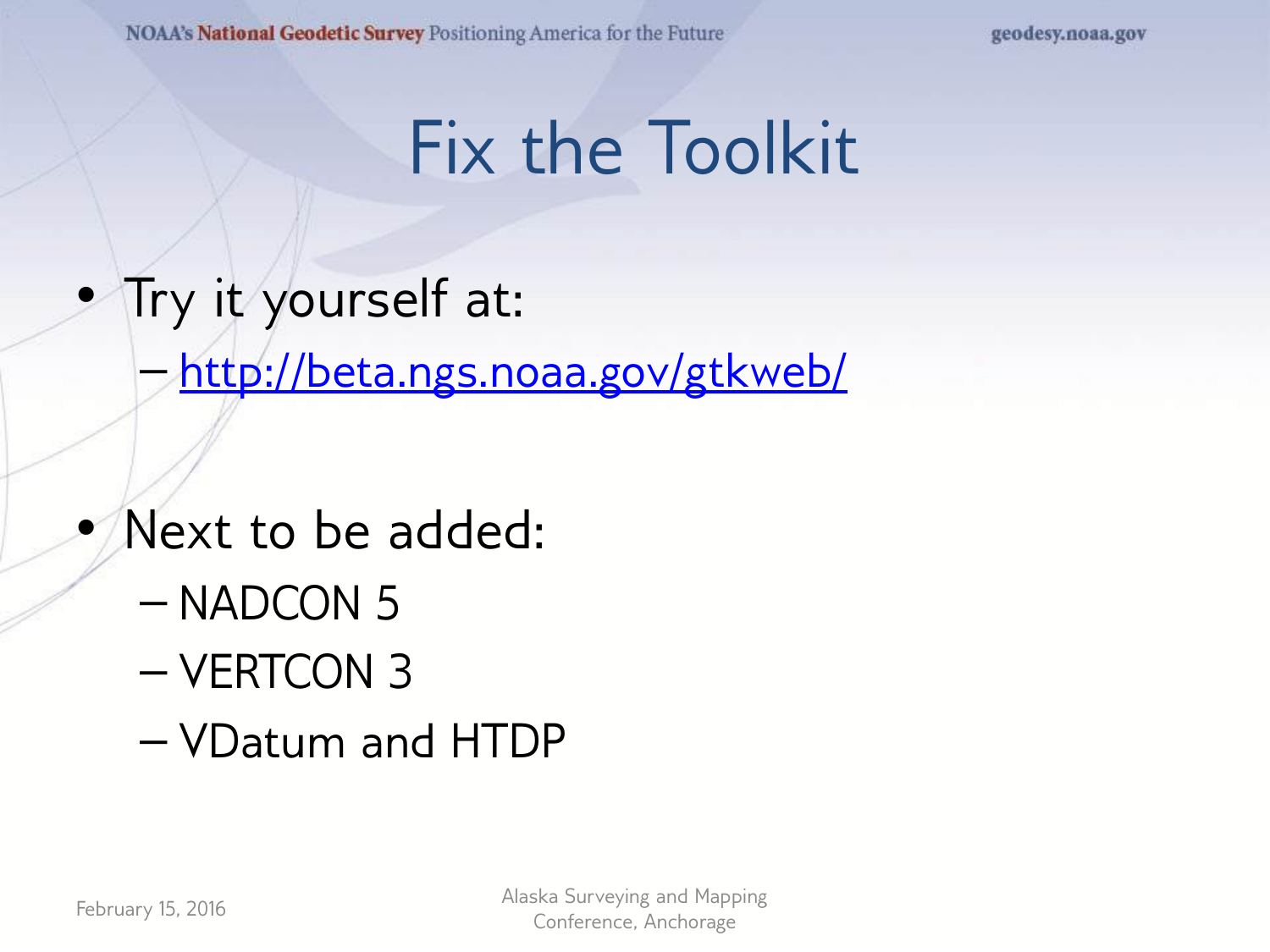

# Fix the Toolkit
Try it yourself at:
http://beta.ngs.noaa.gov/gtkweb/

Next to be added:
NADCON 5
VERTCON 3
VDatum and HTDP
February 15, 2016
Alaska Surveying and Mapping Conference, Anchorage